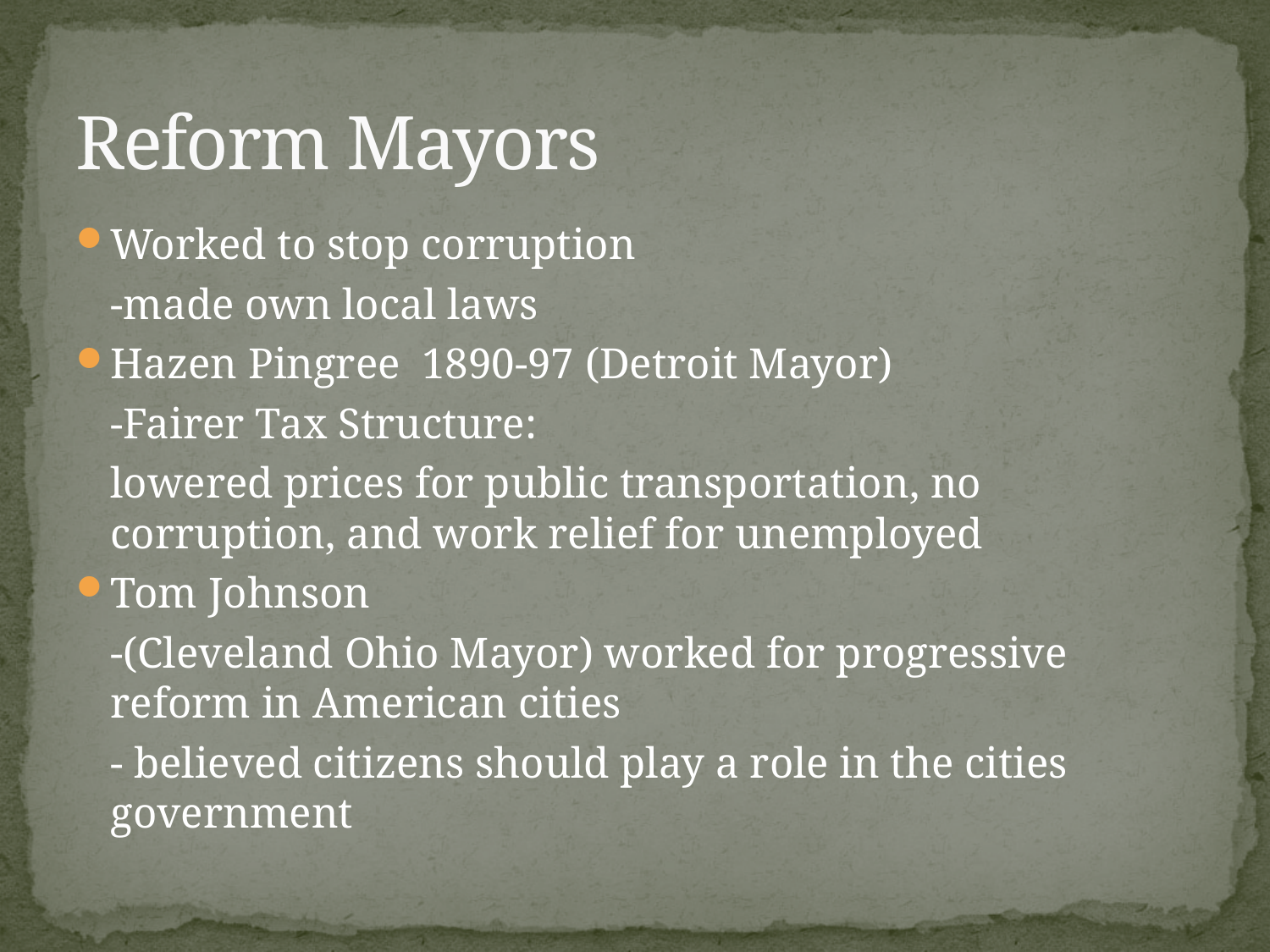

# Reform Mayors
Worked to stop corruption
	-made own local laws
Hazen Pingree  1890-97 (Detroit Mayor)
	-Fairer Tax Structure:
		lowered prices for public transportation, no corruption, and work relief for unemployed
Tom Johnson
	-(Cleveland Ohio Mayor) worked for progressive reform in American cities
	- believed citizens should play a role in the cities government